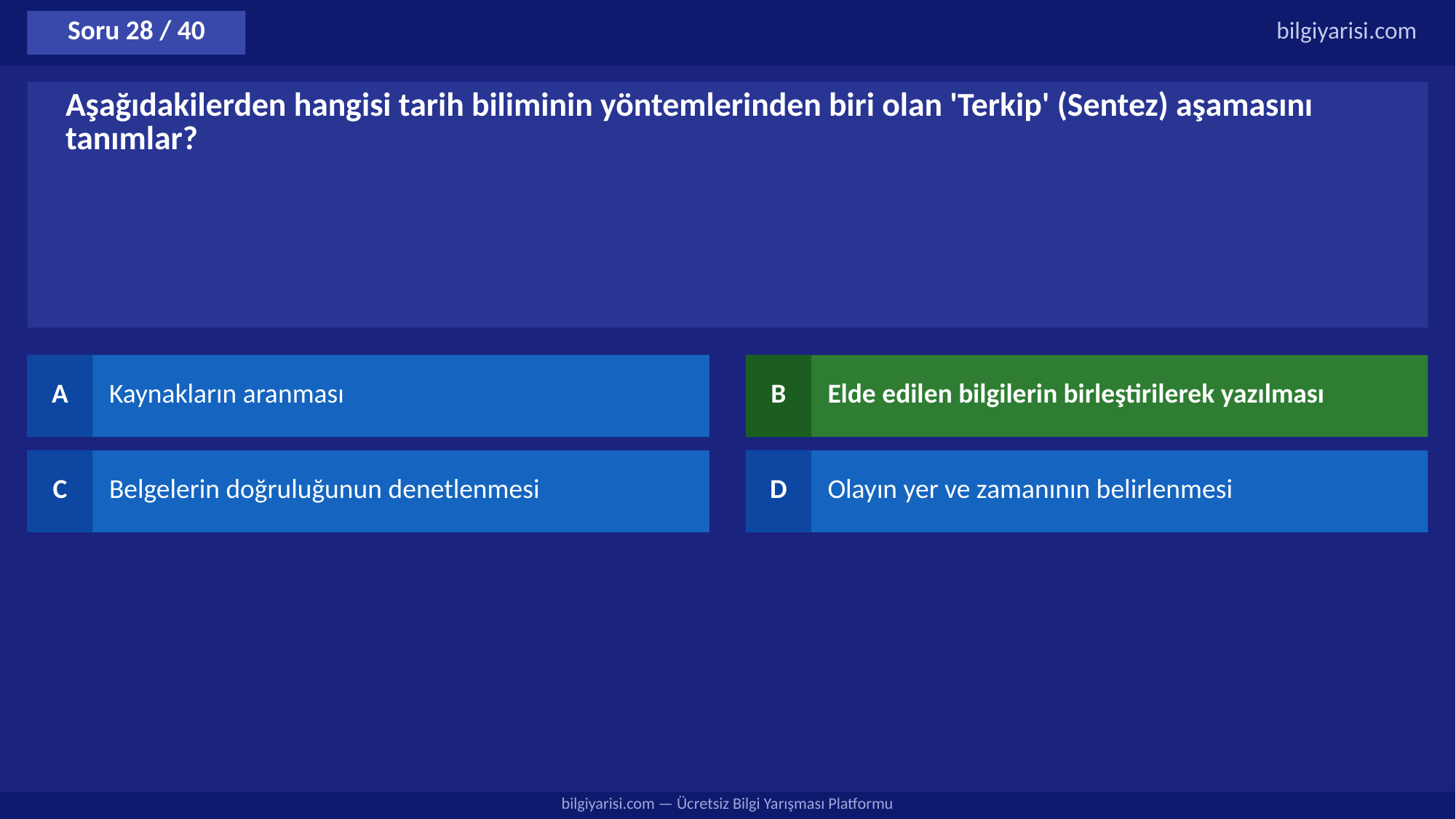

Soru 28 / 40
bilgiyarisi.com

Aşağıdakilerden hangisi tarih biliminin yöntemlerinden biri olan 'Terkip' (Sentez) aşamasını tanımlar?

A
Kaynakların aranması

B
Elde edilen bilgilerin birleştirilerek yazılması

C
Belgelerin doğruluğunun denetlenmesi

D
Olayın yer ve zamanının belirlenmesi
bilgiyarisi.com — Ücretsiz Bilgi Yarışması Platformu